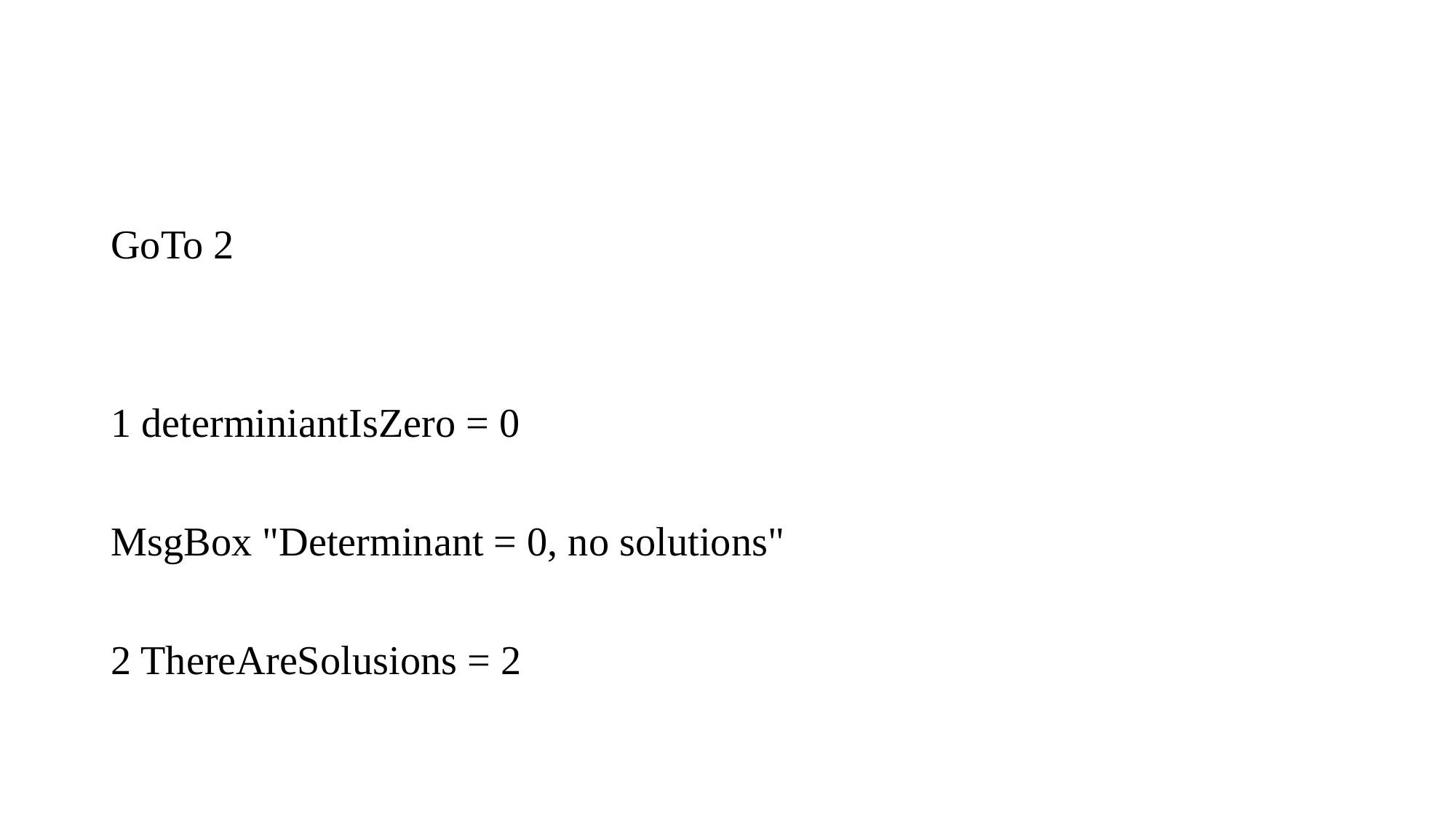

#
GoTo 2

1 determiniantIsZero = 0

MsgBox "Determinant = 0, no solutions"

2 ThereAreSolusions = 2